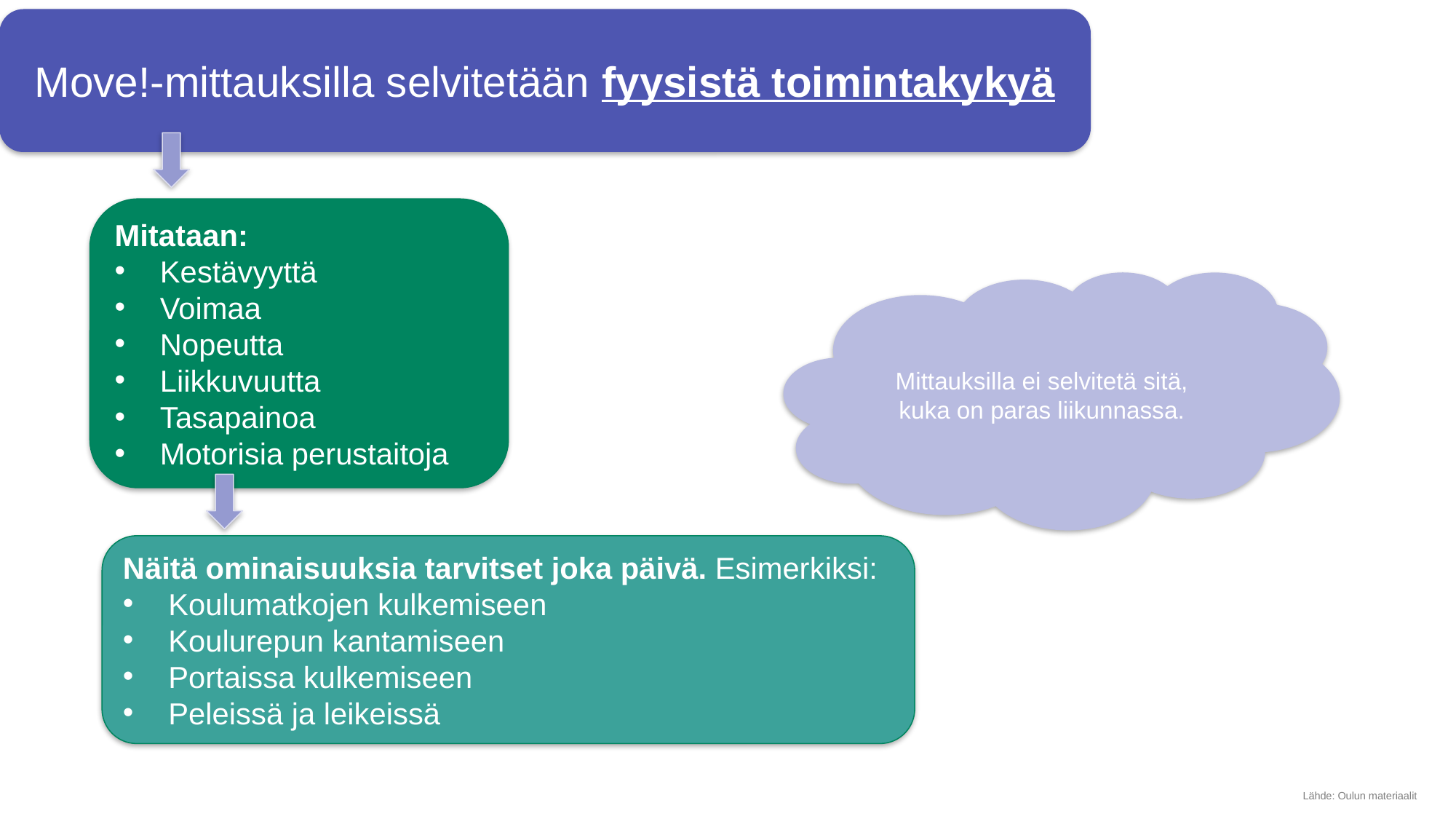

Move!-mittauksilla selvitetään fyysistä toimintakykyä

Mitataan:
Kestävyyttä
Voimaa
Nopeutta
Liikkuvuutta
Tasapainoa
Motorisia perustaitoja
Mittauksilla ei selvitetä sitä, kuka on paras liikunnassa.

Näitä ominaisuuksia tarvitset joka päivä. Esimerkiksi:
Koulumatkojen kulkemiseen
Koulurepun kantamiseen
Portaissa kulkemiseen
Peleissä ja leikeissä
Lähde: Oulun materiaalit